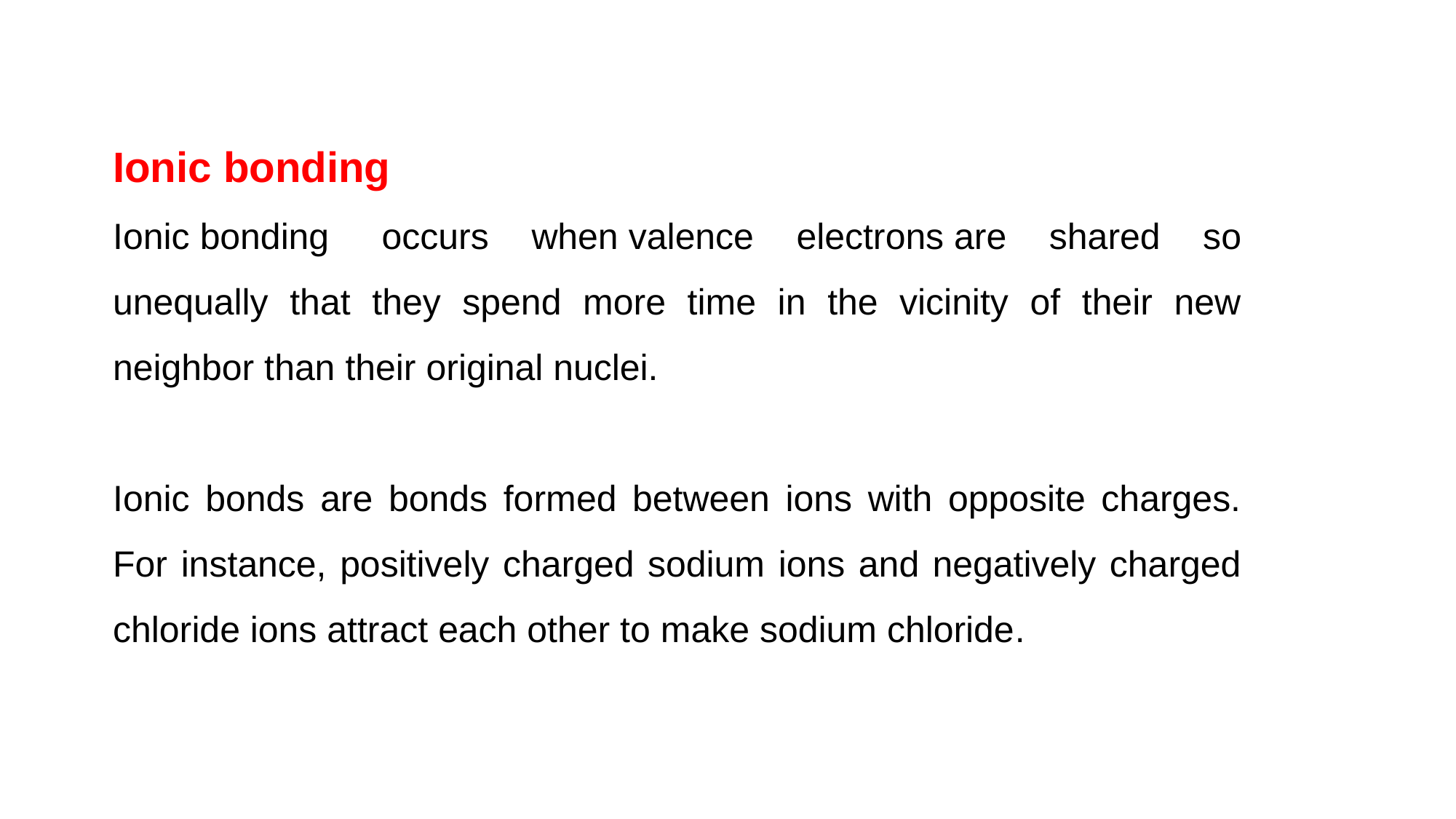

Ionic bonding
Ionic bonding  occurs when valence electrons are shared so unequally that they spend more time in the vicinity of their new neighbor than their original nuclei.

Ionic bonds are bonds formed between ions with opposite charges. For instance, positively charged sodium ions and negatively charged chloride ions attract each other to make sodium chloride.